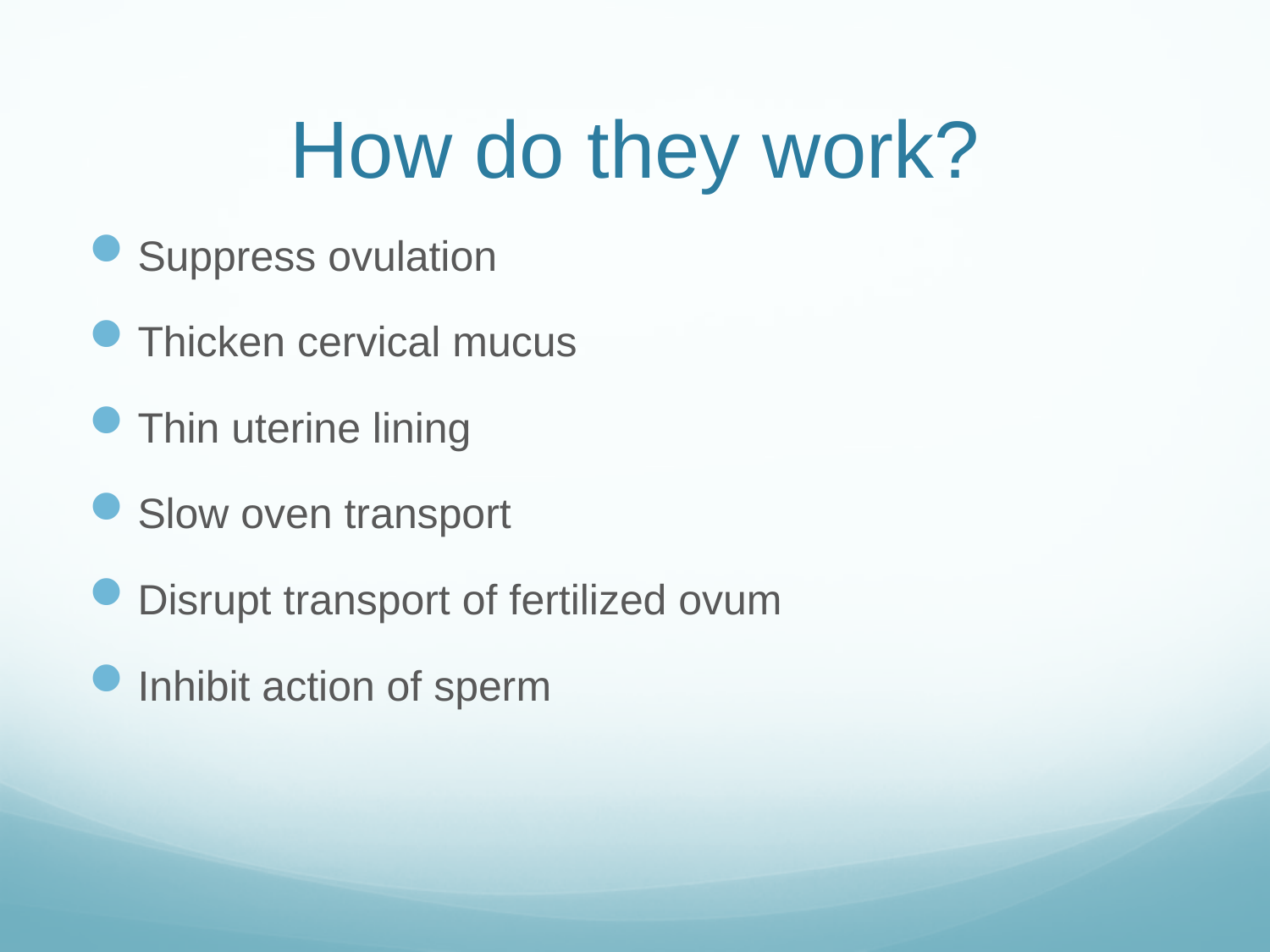

# How do they work?
Suppress ovulation
Thicken cervical mucus
Thin uterine lining
Slow oven transport
Disrupt transport of fertilized ovum
Inhibit action of sperm